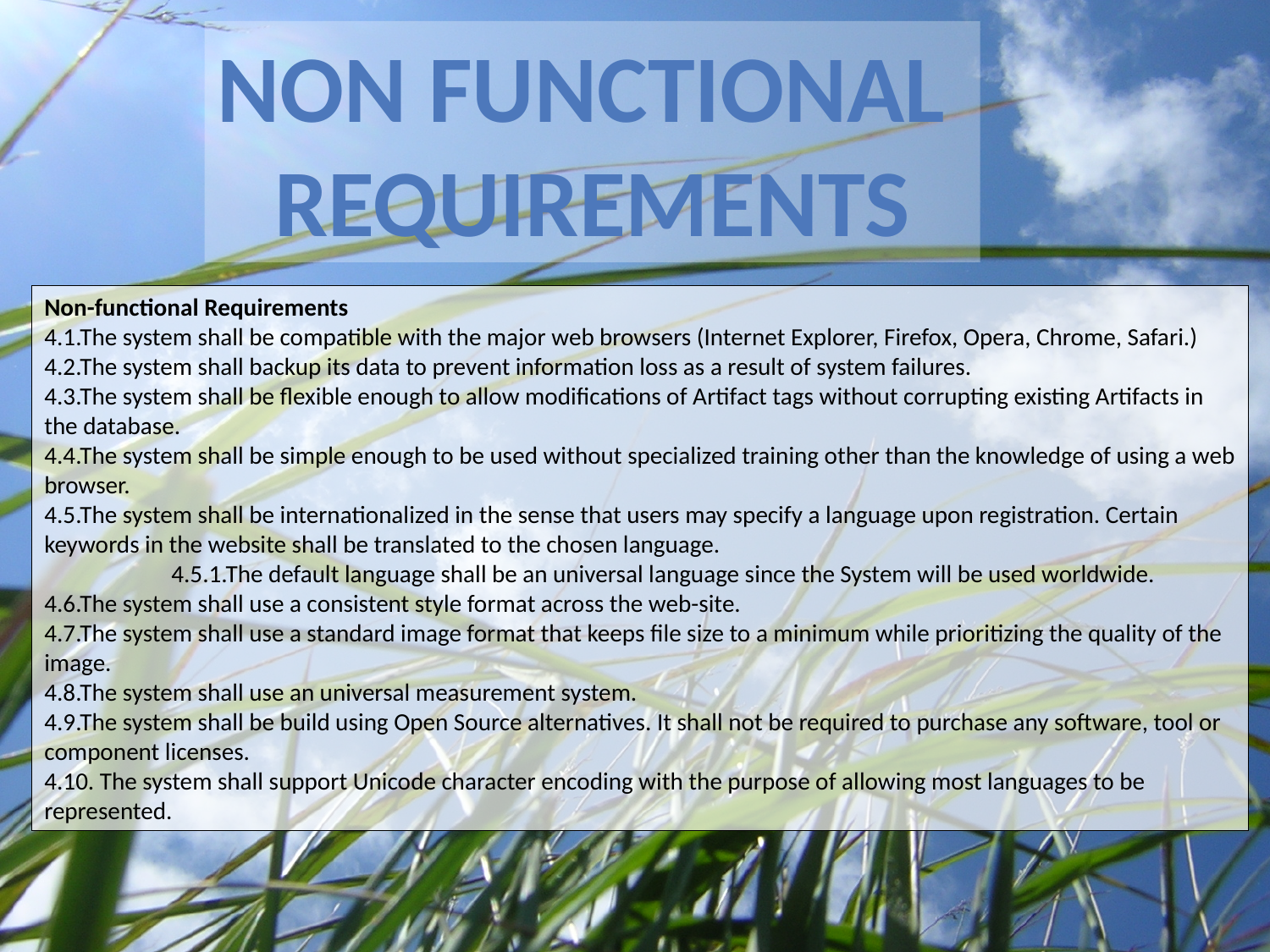

NON Functional
Requirements
Non-functional Requirements
4.1.The system shall be compatible with the major web browsers (Internet Explorer, Firefox, Opera, Chrome, Safari.)
4.2.The system shall backup its data to prevent information loss as a result of system failures.
4.3.The system shall be flexible enough to allow modifications of Artifact tags without corrupting existing Artifacts in the database.
4.4.The system shall be simple enough to be used without specialized training other than the knowledge of using a web browser.
4.5.The system shall be internationalized in the sense that users may specify a language upon registration. Certain keywords in the website shall be translated to the chosen language.
	4.5.1.The default language shall be an universal language since the System will be used worldwide.
4.6.The system shall use a consistent style format across the web-site.
4.7.The system shall use a standard image format that keeps file size to a minimum while prioritizing the quality of the image.
4.8.The system shall use an universal measurement system.
4.9.The system shall be build using Open Source alternatives. It shall not be required to purchase any software, tool or component licenses.
4.10. The system shall support Unicode character encoding with the purpose of allowing most languages to be represented.